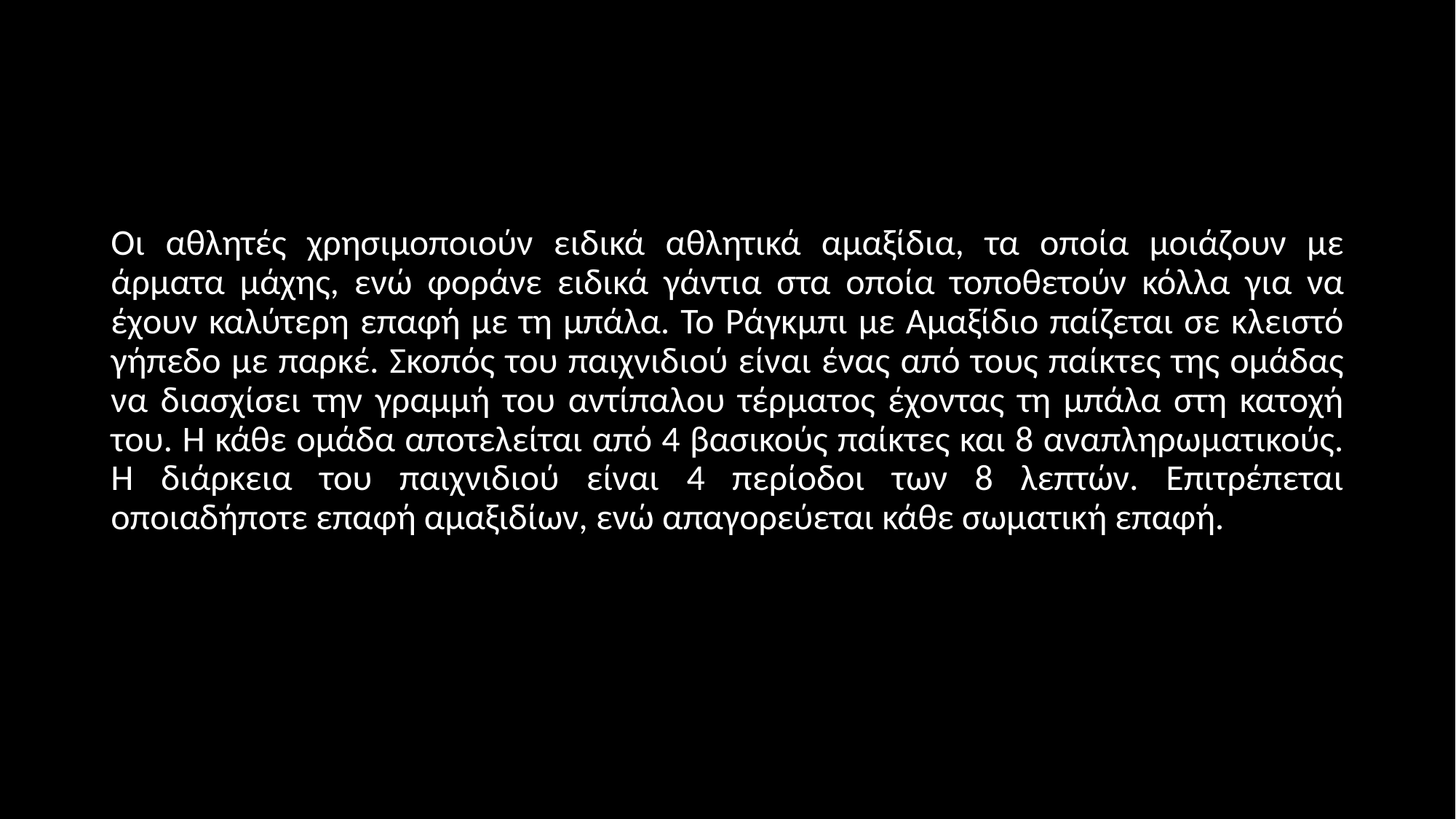

#
Οι αθλητές χρησιμοποιούν ειδικά αθλητικά αμαξίδια, τα οποία μοιάζουν με άρματα μάχης, ενώ φοράνε ειδικά γάντια στα οποία τοποθετούν κόλλα για να έχουν καλύτερη επαφή με τη μπάλα. Το Ράγκμπι με Αμαξίδιο παίζεται σε κλειστό γήπεδο με παρκέ. Σκοπός του παιχνιδιού είναι ένας από τους παίκτες της ομάδας να διασχίσει την γραμμή του αντίπαλου τέρματος έχοντας τη μπάλα στη κατοχή του. Η κάθε ομάδα αποτελείται από 4 βασικούς παίκτες και 8 αναπληρωματικούς. Η διάρκεια του παιχνιδιού είναι 4 περίοδοι των 8 λεπτών. Επιτρέπεται οποιαδήποτε επαφή αμαξιδίων, ενώ απαγορεύεται κάθε σωματική επαφή.